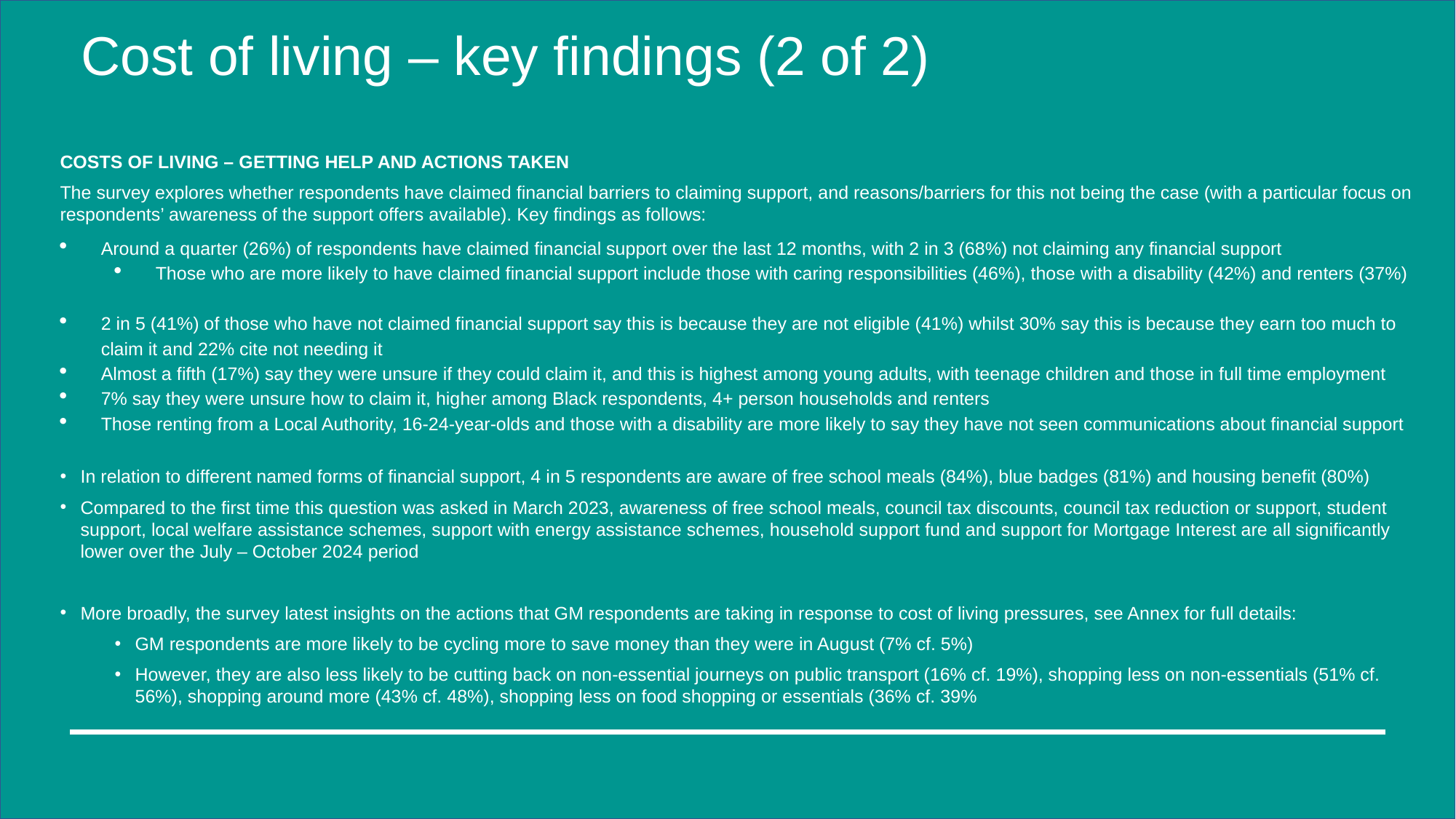

# Cost of living – key findings (2 of 2)
COSTS OF LIVING – GETTING HELP AND ACTIONS TAKEN
The survey explores whether respondents have claimed financial barriers to claiming support, and reasons/barriers for this not being the case (with a particular focus on respondents’ awareness of the support offers available). Key findings as follows:
Around a quarter (26%) of respondents have claimed financial support over the last 12 months, with 2 in 3 (68%) not claiming any financial support
Those who are more likely to have claimed financial support include those with caring responsibilities (46%), those with a disability (42%) and renters (37%)

2 in 5 (41%) of those who have not claimed financial support say this is because they are not eligible (41%) whilst 30% say this is because they earn too much to claim it and 22% cite not needing it
Almost a fifth (17%) say they were unsure if they could claim it, and this is highest among young adults, with teenage children and those in full time employment
7% say they were unsure how to claim it, higher among Black respondents, 4+ person households and renters
Those renting from a Local Authority, 16-24-year-olds and those with a disability are more likely to say they have not seen communications about financial support

In relation to different named forms of financial support, 4 in 5 respondents are aware of free school meals (84%), blue badges (81%) and housing benefit (80%)
Compared to the first time this question was asked in March 2023, awareness of free school meals, council tax discounts, council tax reduction or support, student support, local welfare assistance schemes, support with energy assistance schemes, household support fund and support for Mortgage Interest are all significantly lower over the July – October 2024 period

More broadly, the survey latest insights on the actions that GM respondents are taking in response to cost of living pressures, see Annex for full details:
GM respondents are more likely to be cycling more to save money than they were in August (7% cf. 5%)
However, they are also less likely to be cutting back on non-essential journeys on public transport (16% cf. 19%), shopping less on non-essentials (51% cf. 56%), shopping around more (43% cf. 48%), shopping less on food shopping or essentials (36% cf. 39%